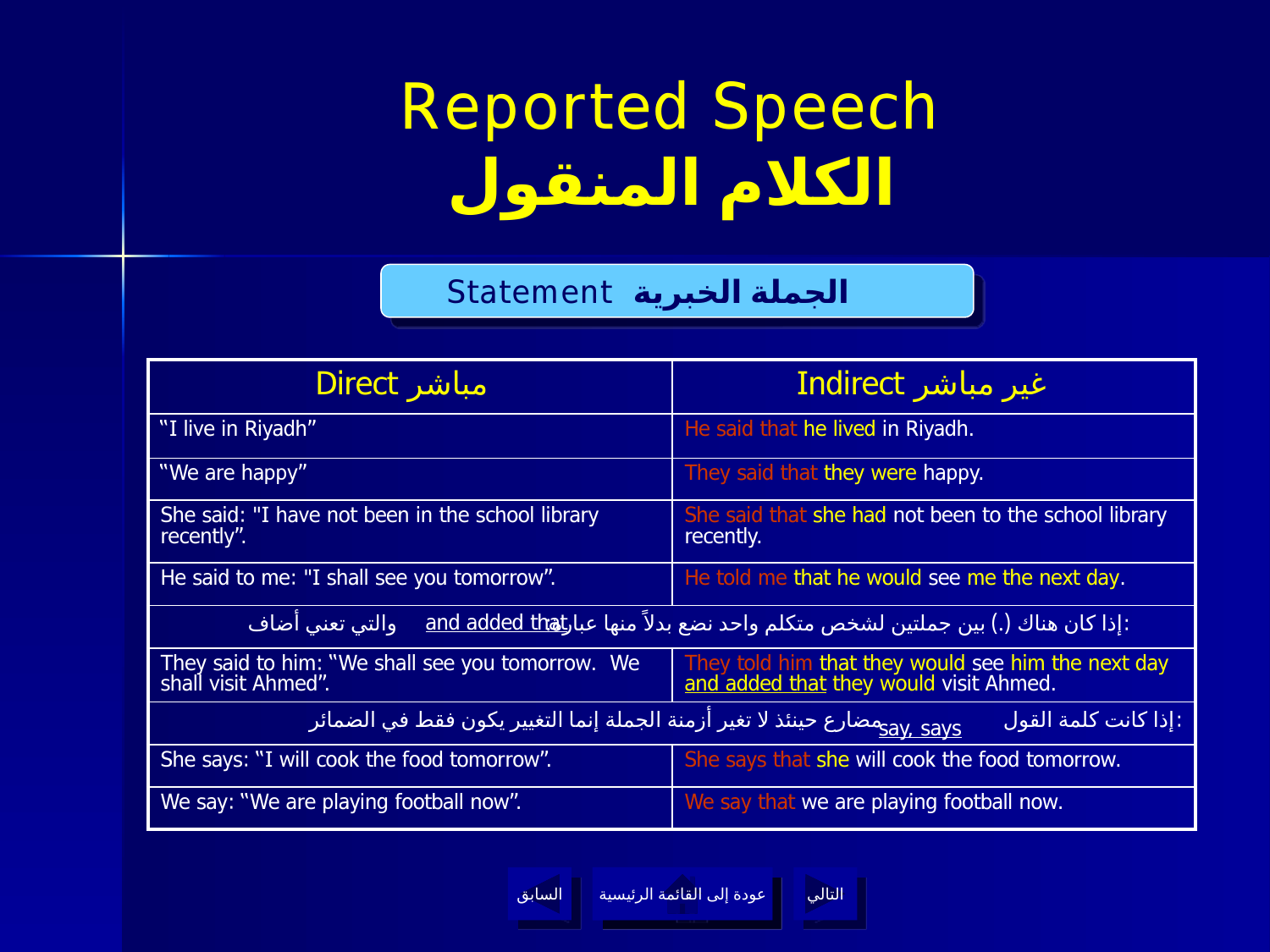

# Reported Speech الكلام المنقول
Statement  الجملة الخبرية
| Direct مباشر | Indirect غير مباشر |
| --- | --- |
| “I live in Riyadh” | He said that he lived in Riyadh. |
| “We are happy” | They said that they were happy. |
| She said: "I have not been in the school library recently”. | She said that she had not been to the school library recently. |
| He said to me: "I shall see you tomorrow”. | He told me that he would see me the next day. |
| إذا كان هناك (.) بين جملتين لشخص متكلم واحد نضع بدلاً منها عبارة: والتي تعني أضاف: |  |
| They said to him: “We shall see you tomorrow. We shall visit Ahmed”. | They told him that they would see him the next day and added that they would visit Ahmed. |
| إذا كانت كلمة القول مضارع حينئذ لا تغير أزمنة الجملة إنما التغيير يكون فقط في الضمائر: |  |
| She says: “I will cook the food tomorrow”. | She says that she will cook the food tomorrow. |
| We say: “We are playing football now”. | We say that we are playing football now. |
and added that
say, says
السابق
عودة إلى القائمة الرئيسية
التالي
عودة إلى القائمة الرئيسية